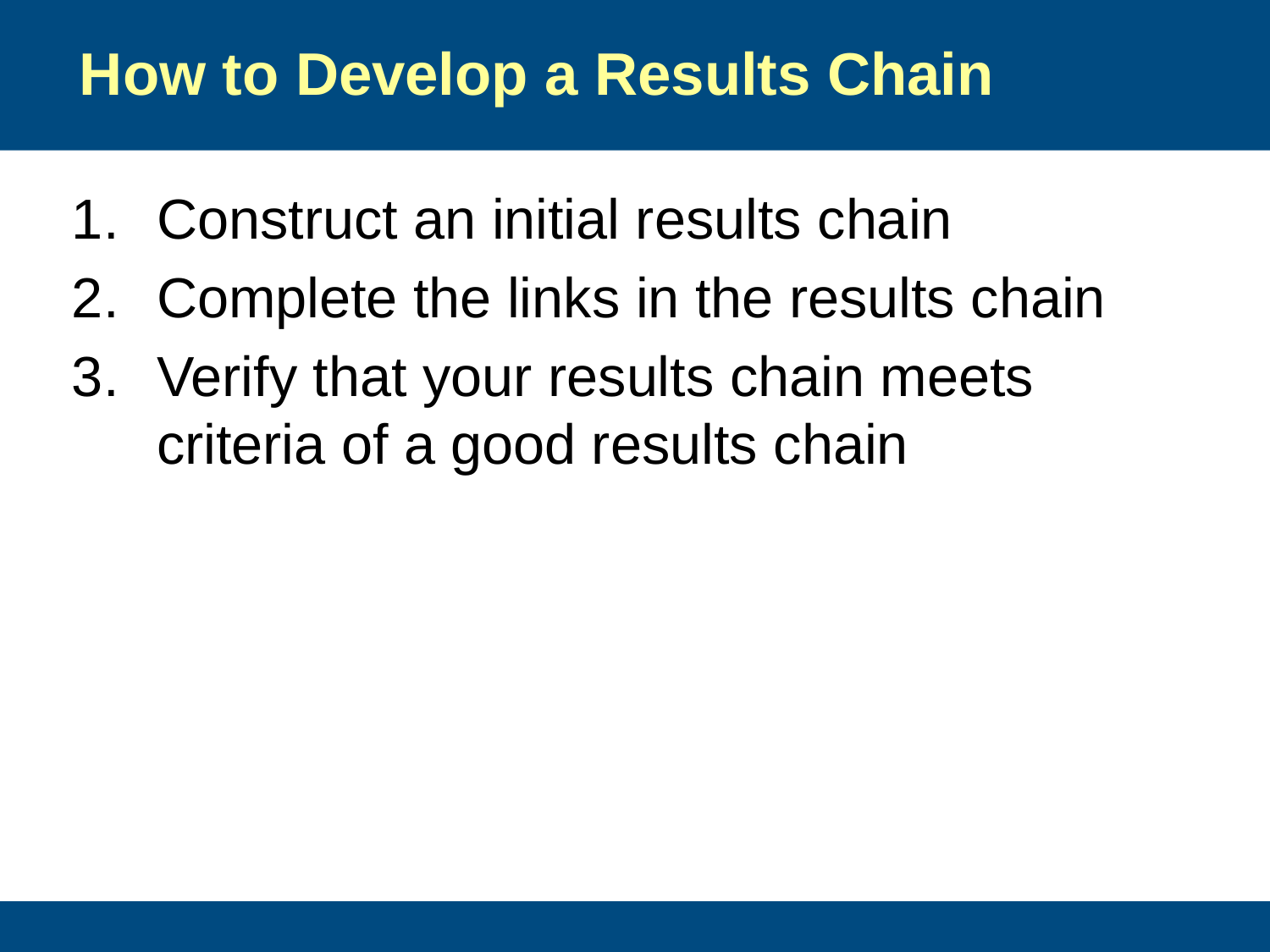

# How to Develop a Results Chain
Construct an initial results chain
Complete the links in the results chain
Verify that your results chain meets criteria of a good results chain